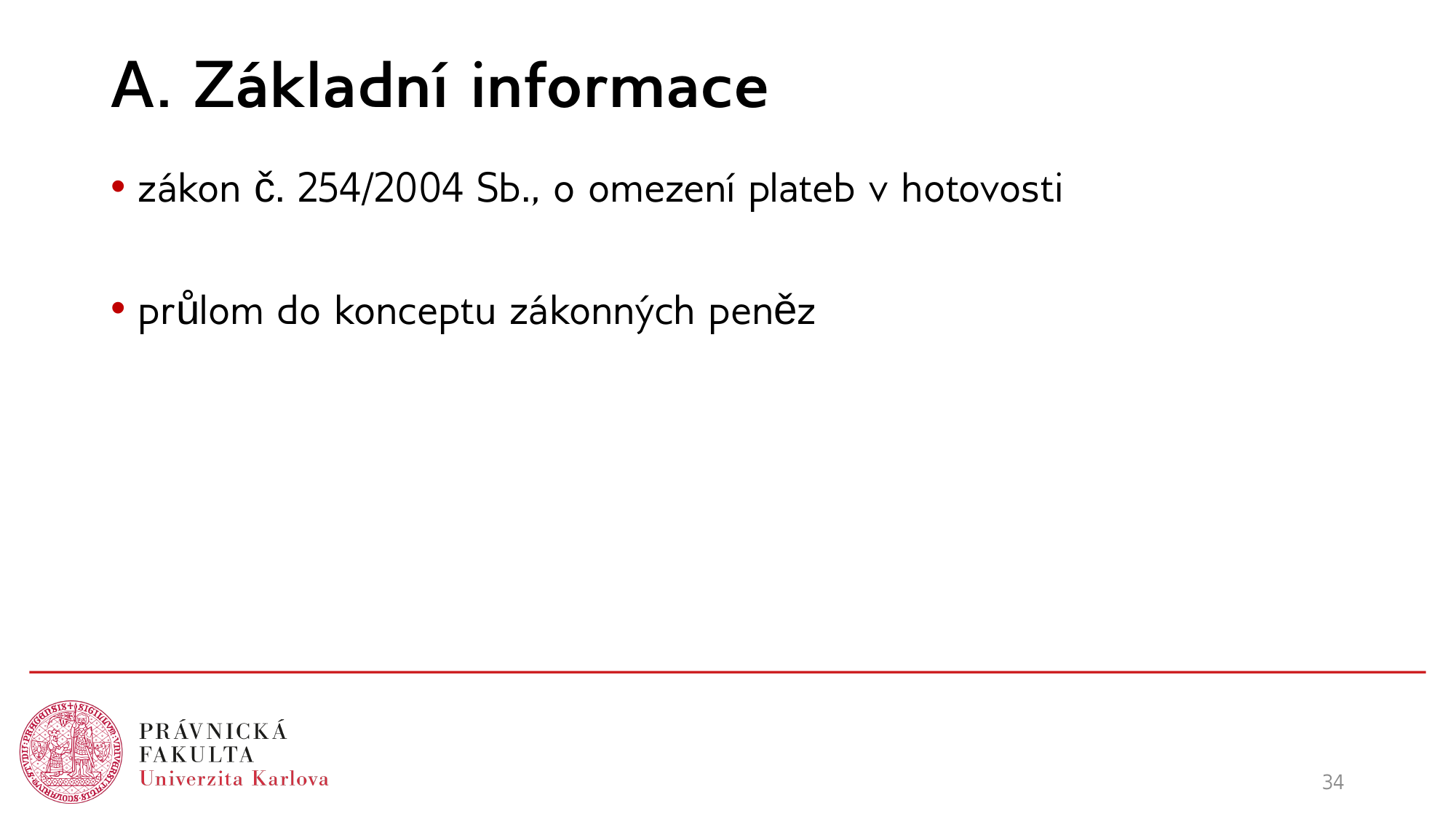

# A. Základní informace
zákon č. 254/2004 Sb., o omezení plateb v hotovosti

průlom do konceptu zákonných peněz
34